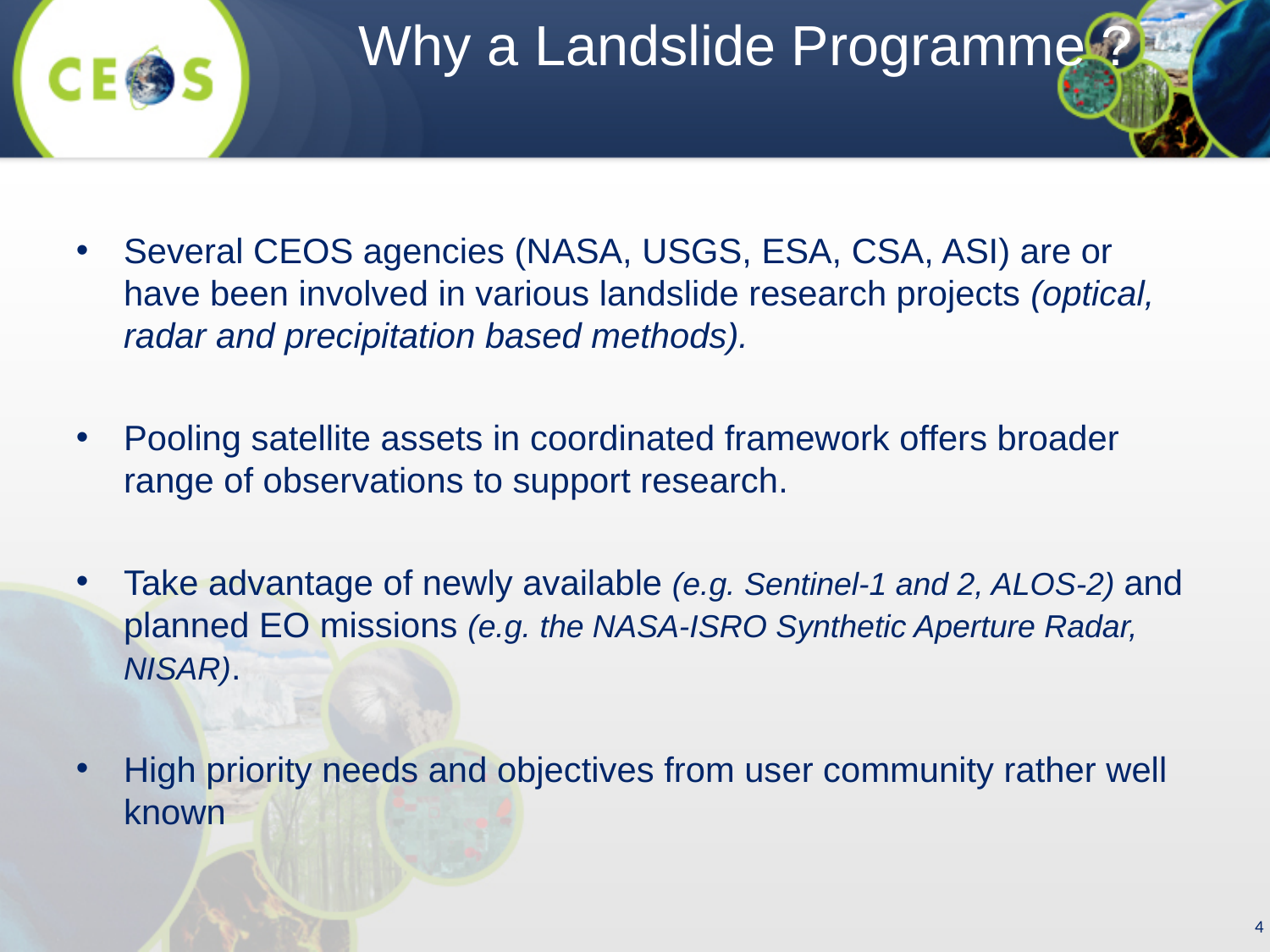

Why a Landslide Programme ?
Several CEOS agencies (NASA, USGS, ESA, CSA, ASI) are or have been involved in various landslide research projects (optical, radar and precipitation based methods).

Pooling satellite assets in coordinated framework offers broader range of observations to support research.

Take advantage of newly available (e.g. Sentinel-1 and 2, ALOS-2) and planned EO missions (e.g. the NASA-ISRO Synthetic Aperture Radar, NISAR).

High priority needs and objectives from user community rather well known

4